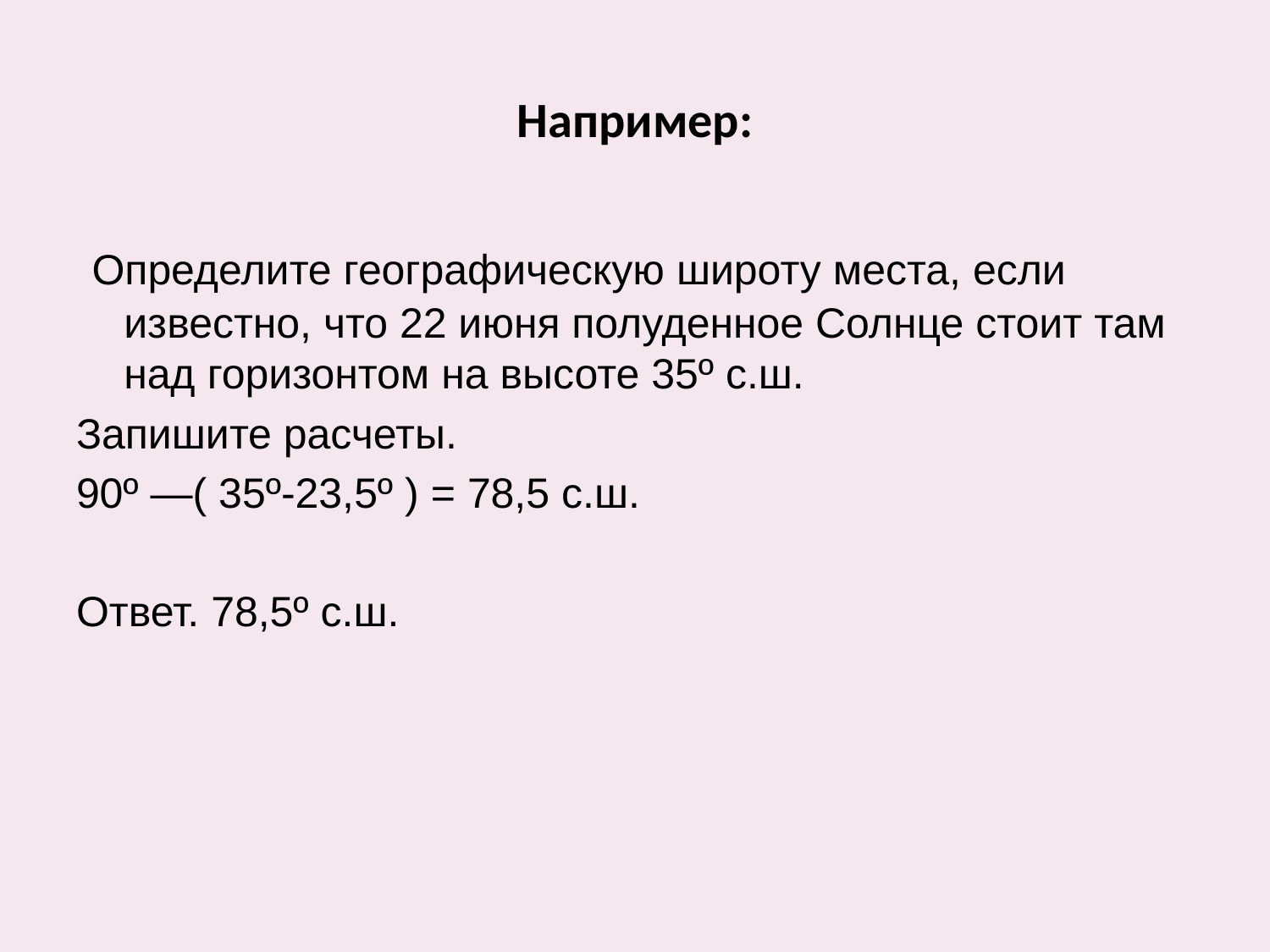

# Например:
 Определите географическую широту места, если известно, что 22 июня полуденное Солнце стоит там над горизонтом на высоте 35º с.ш.
Запишите расчеты.
90º —( 35º-23,5º ) = 78,5 с.ш.

Ответ. 78,5º с.ш.